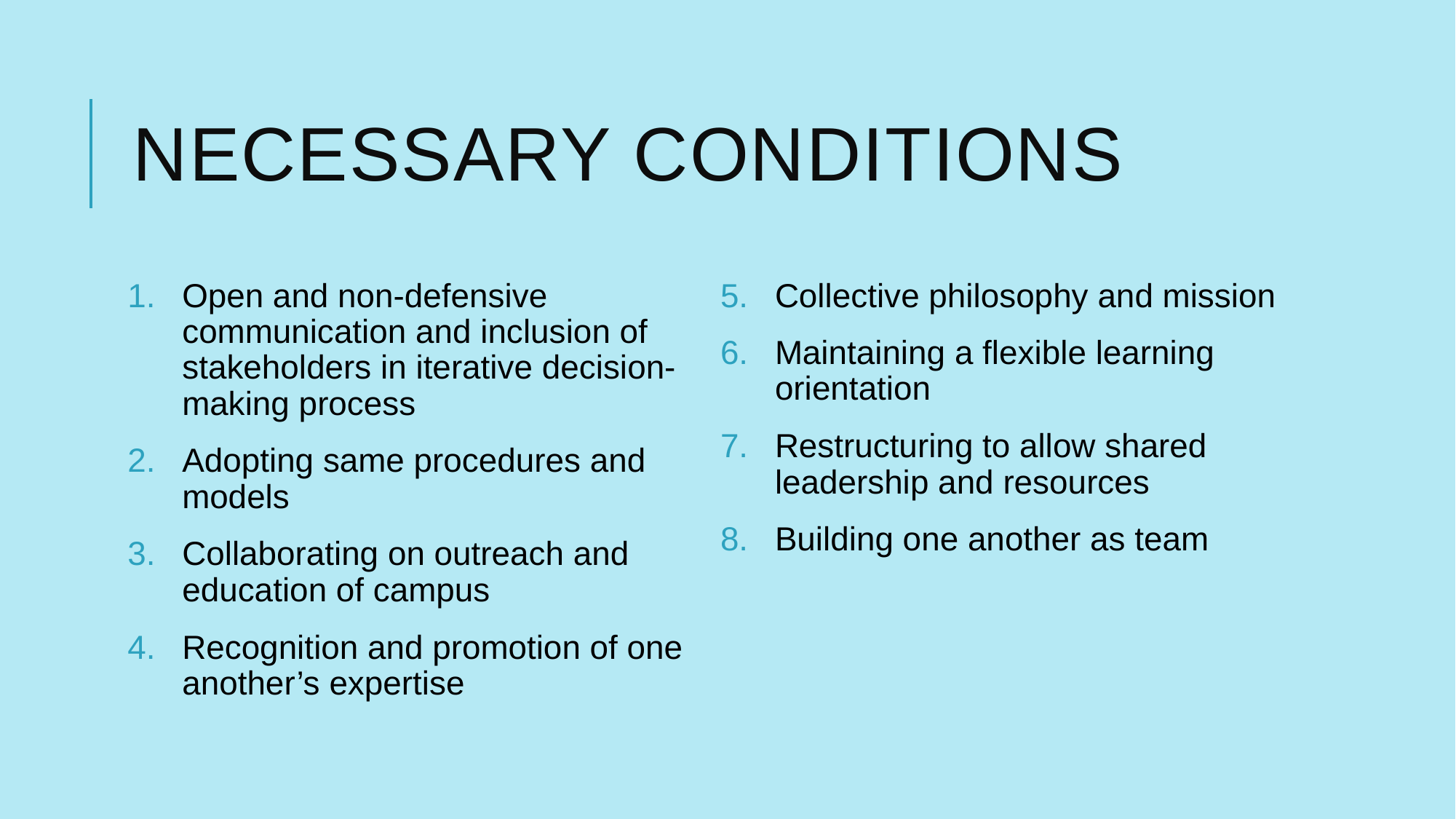

# Necessary conditions
Open and non-defensive communication and inclusion of stakeholders in iterative decision-making process
Adopting same procedures and models
Collaborating on outreach and education of campus
Recognition and promotion of one another’s expertise
Collective philosophy and mission
Maintaining a flexible learning orientation
Restructuring to allow shared leadership and resources
Building one another as team